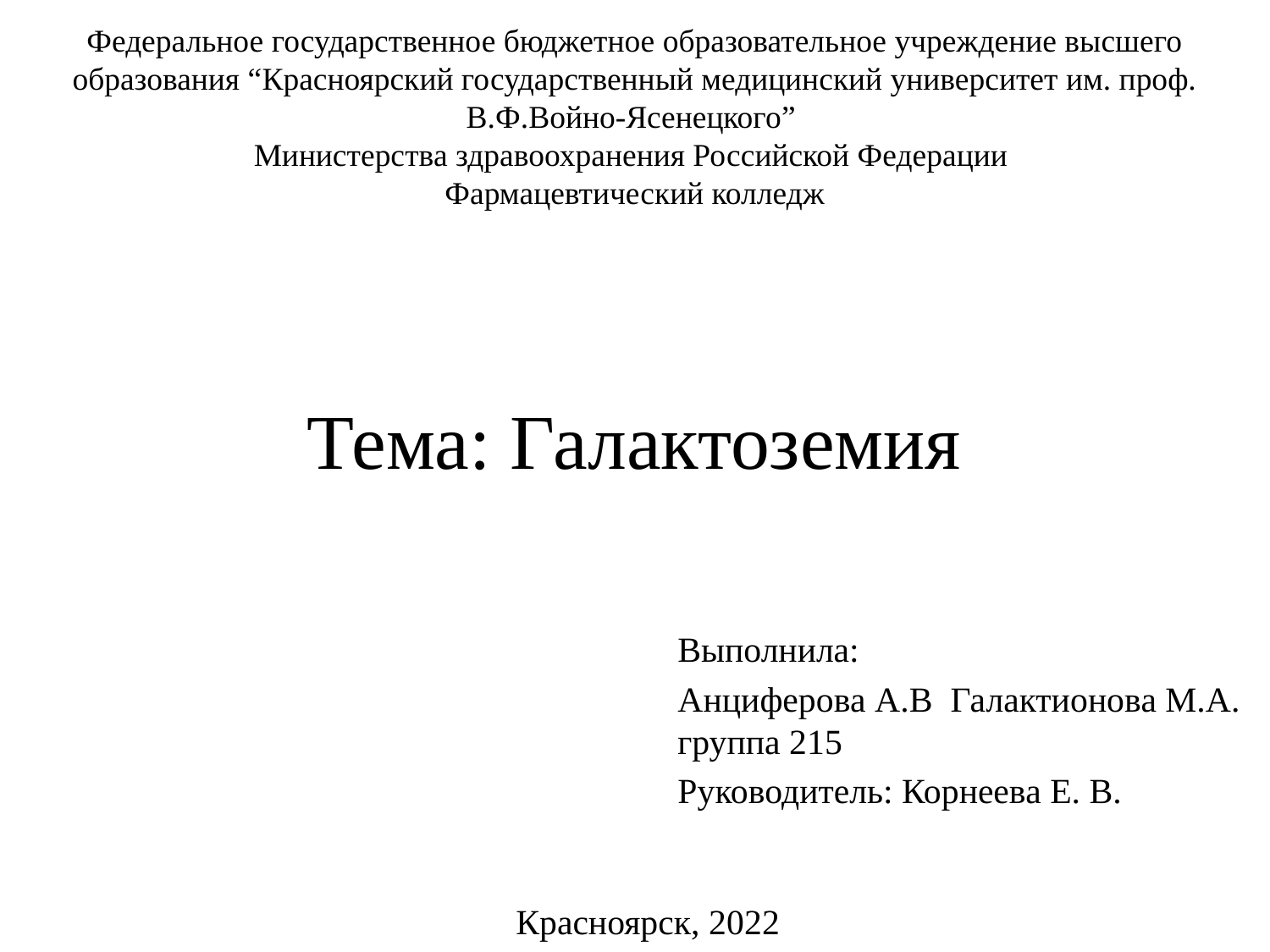

Федеральное государственное бюджетное образовательное учреждение высшего образования “Красноярский государственный медицинский университет им. проф. В.Ф.Войно-Ясенецкого”
Министерства здравоохранения Российской Федерации
Фармацевтический колледж
# Тема: Галактоземия
Выполнила:
Анциферова А.В  Галактионова М.А. группа 215
Руководитель: Корнеева Е. В.

Красноярск, 2022